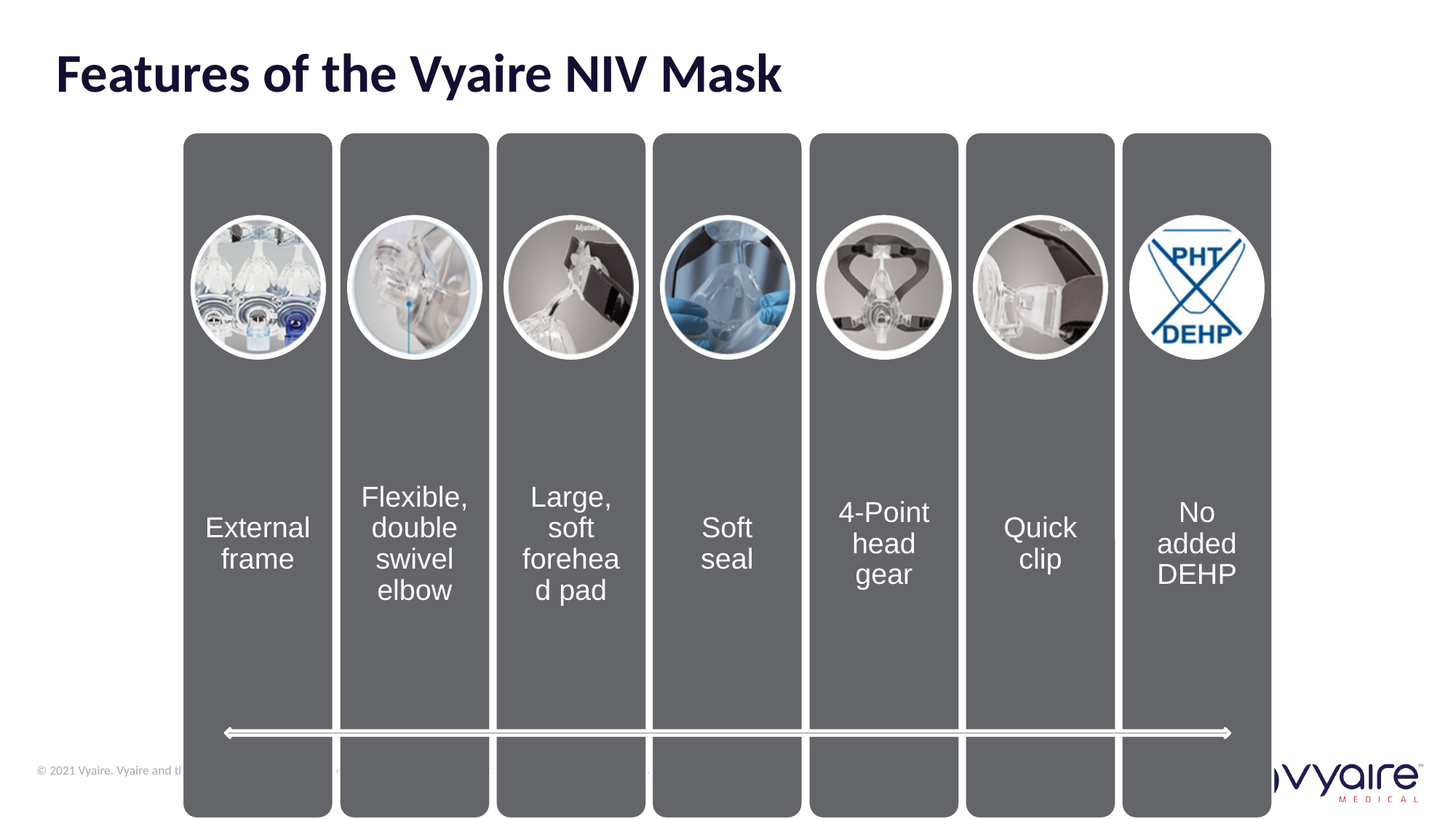

# Features of the Vyaire NIV Mask
External frame
Flexible, double swivel elbow
Large, soft forehead pad
Soft seal
4-Point head gear
Quick clip
No added DEHP